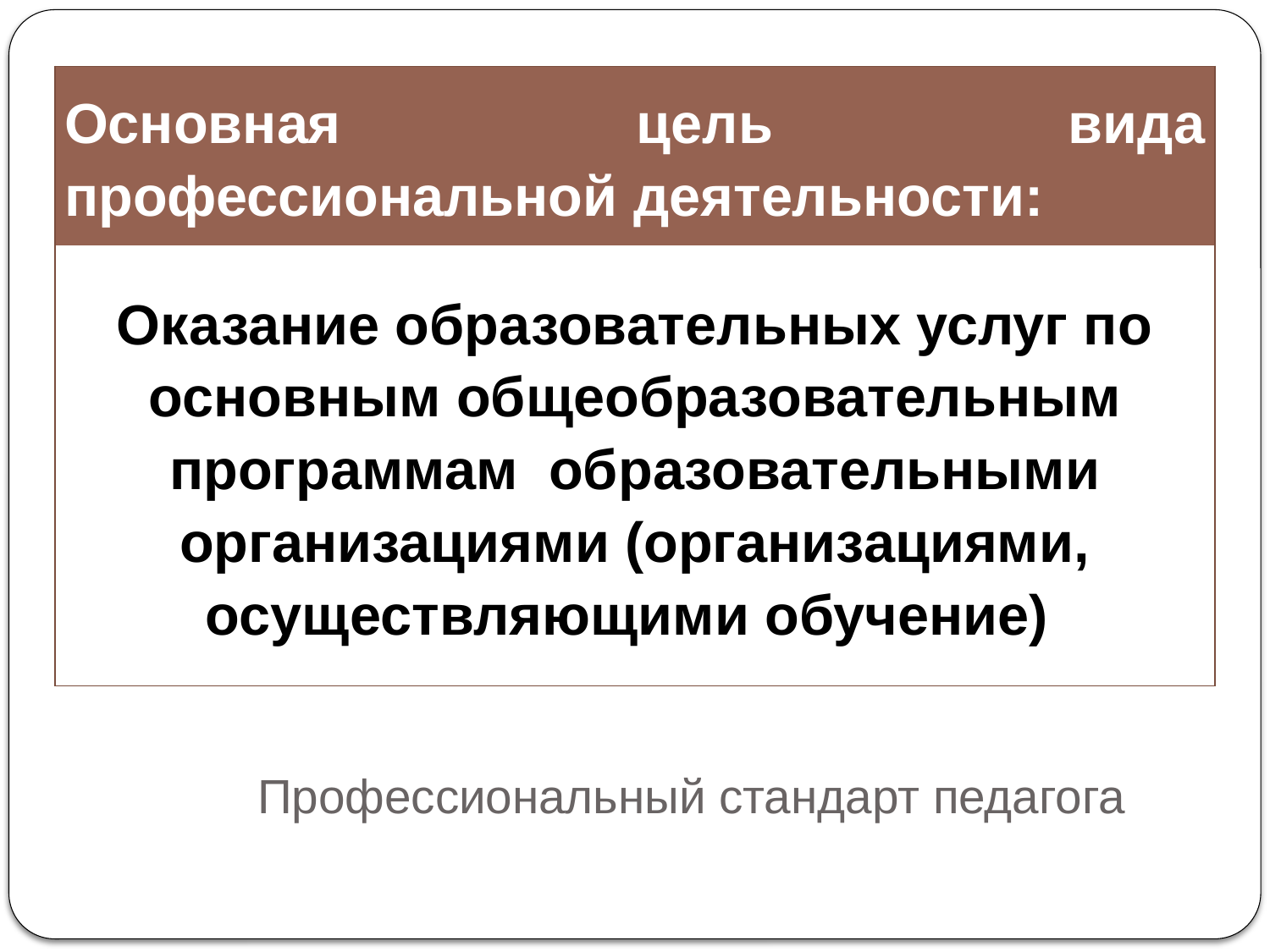

| Основная цель вида профессиональной деятельности: |
| --- |
| Оказание образовательных услуг по основным общеобразовательным программам образовательными организациями (организациями, осуществляющими обучение) |
# Профессиональный стандарт педагога